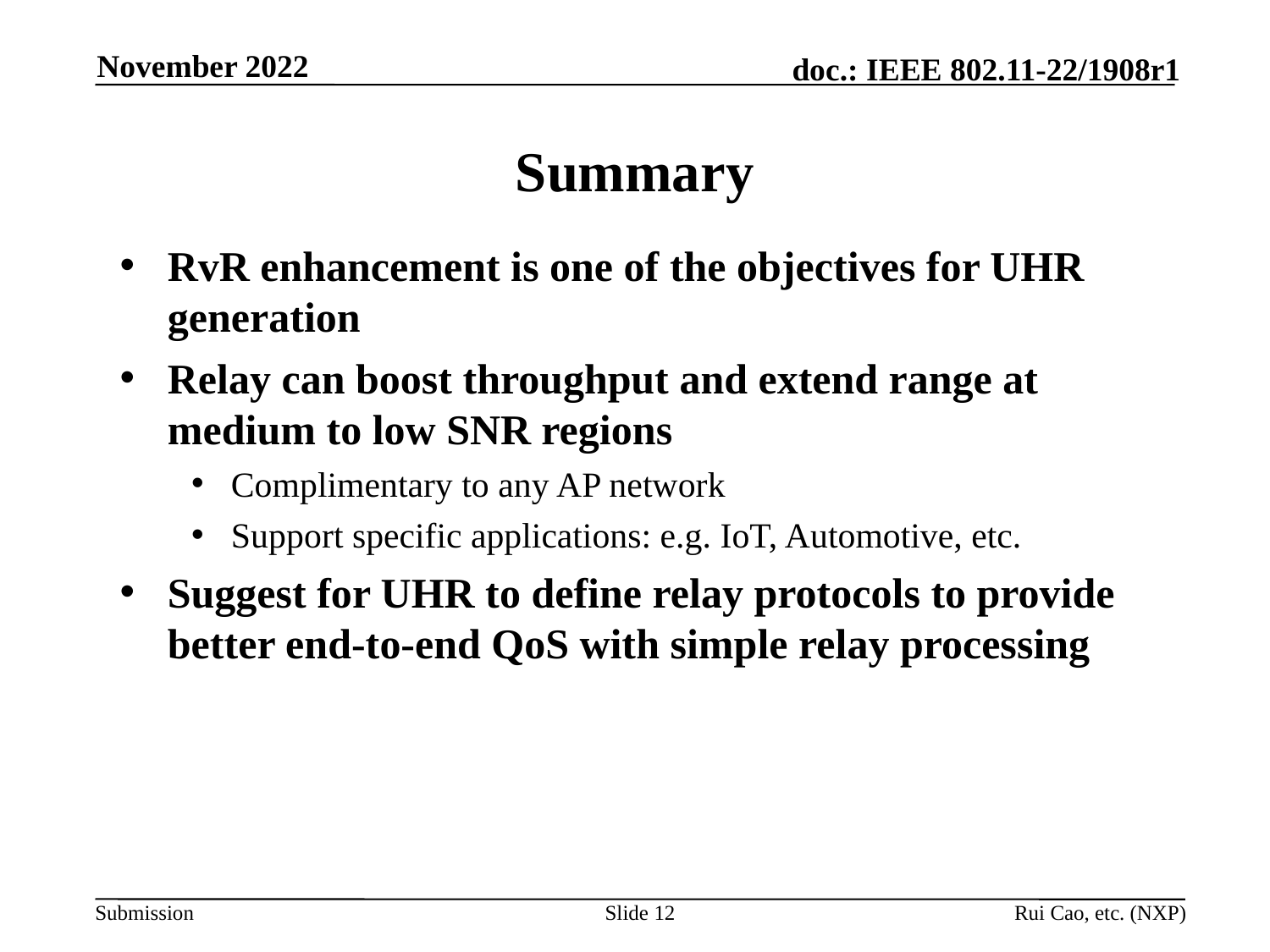

November 2022
# Summary
RvR enhancement is one of the objectives for UHR generation
Relay can boost throughput and extend range at medium to low SNR regions
Complimentary to any AP network
Support specific applications: e.g. IoT, Automotive, etc.
Suggest for UHR to define relay protocols to provide better end-to-end QoS with simple relay processing

Slide 12
Rui Cao, etc. (NXP)